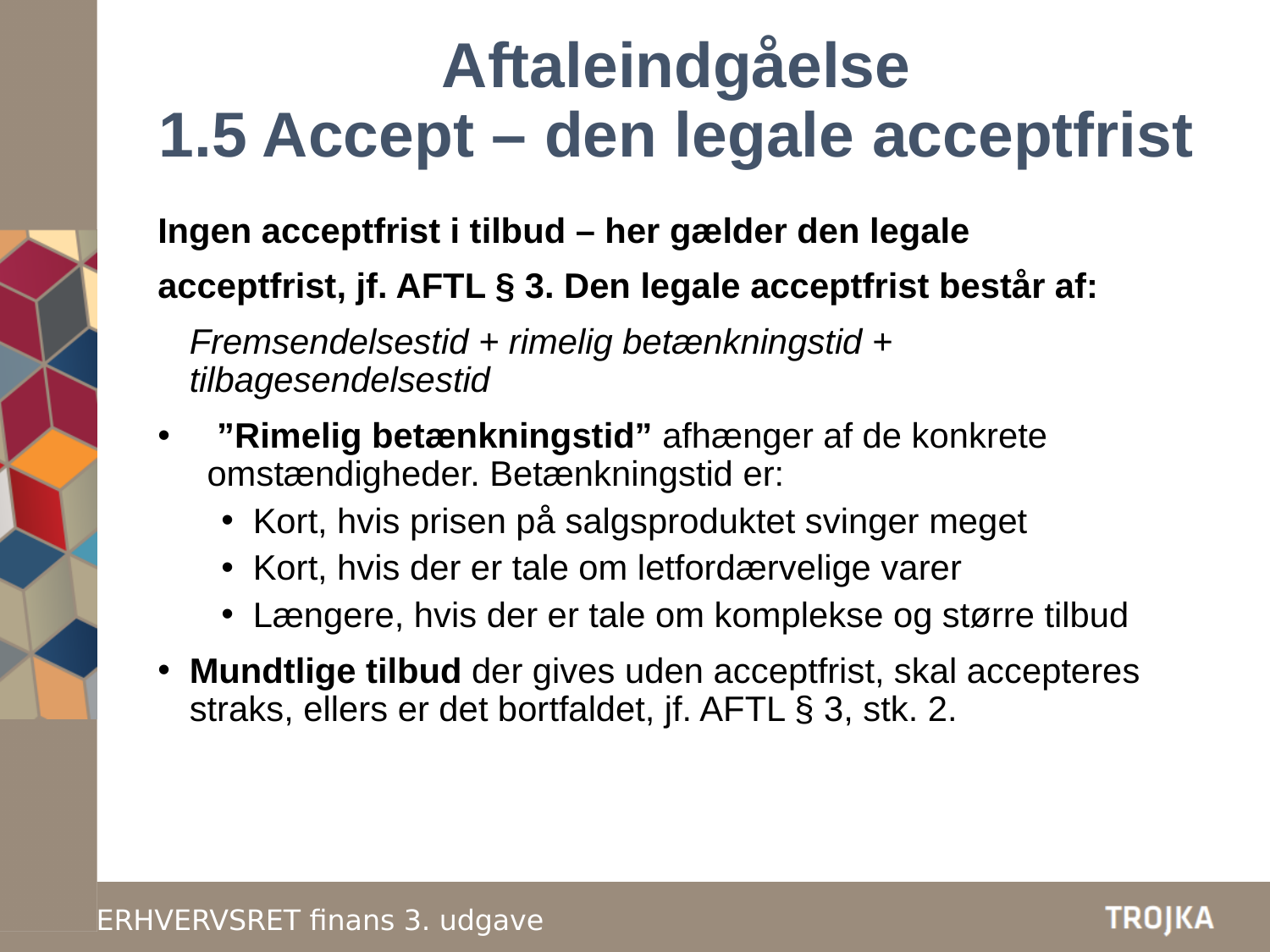

Aftaleindgåelse
1.5 Accept – den legale acceptfrist
Ingen acceptfrist i tilbud – her gælder den legale
acceptfrist, jf. AFTL § 3. Den legale acceptfrist består af:
	Fremsendelsestid + rimelig betænkningstid + tilbagesendelsestid
 ”Rimelig betænkningstid” afhænger af de konkrete omstændigheder. Betænkningstid er:
Kort, hvis prisen på salgsproduktet svinger meget
Kort, hvis der er tale om letfordærvelige varer
Længere, hvis der er tale om komplekse og større tilbud
Mundtlige tilbud der gives uden acceptfrist, skal accepteres straks, ellers er det bortfaldet, jf. AFTL § 3, stk. 2.